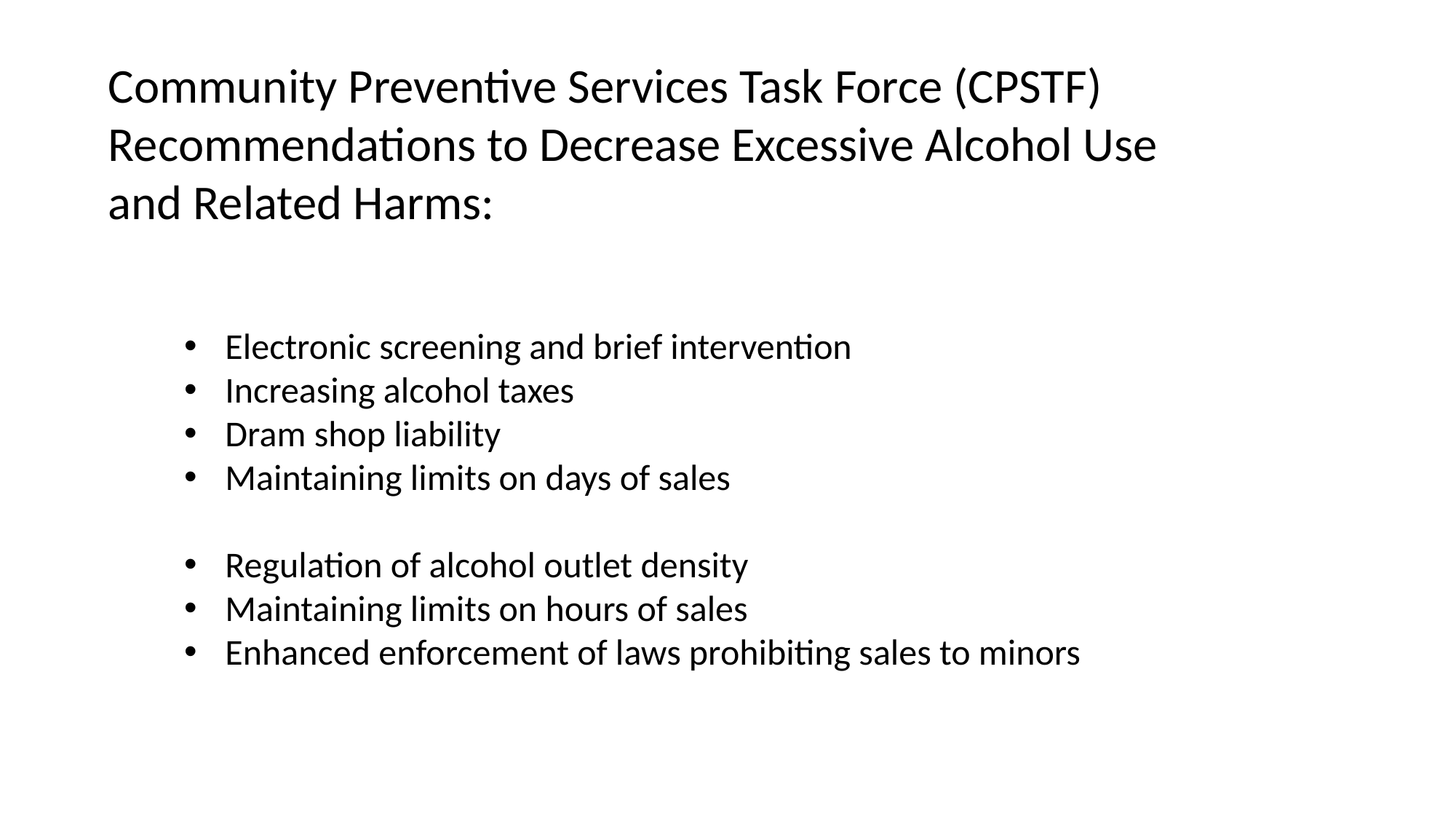

Community Preventive Services Task Force (CPSTF) Recommendations to Decrease Excessive Alcohol Use
and Related Harms:
Electronic screening and brief intervention
Increasing alcohol taxes
Dram shop liability
Maintaining limits on days of sales

Regulation of alcohol outlet density
Maintaining limits on hours of sales
Enhanced enforcement of laws prohibiting sales to minors